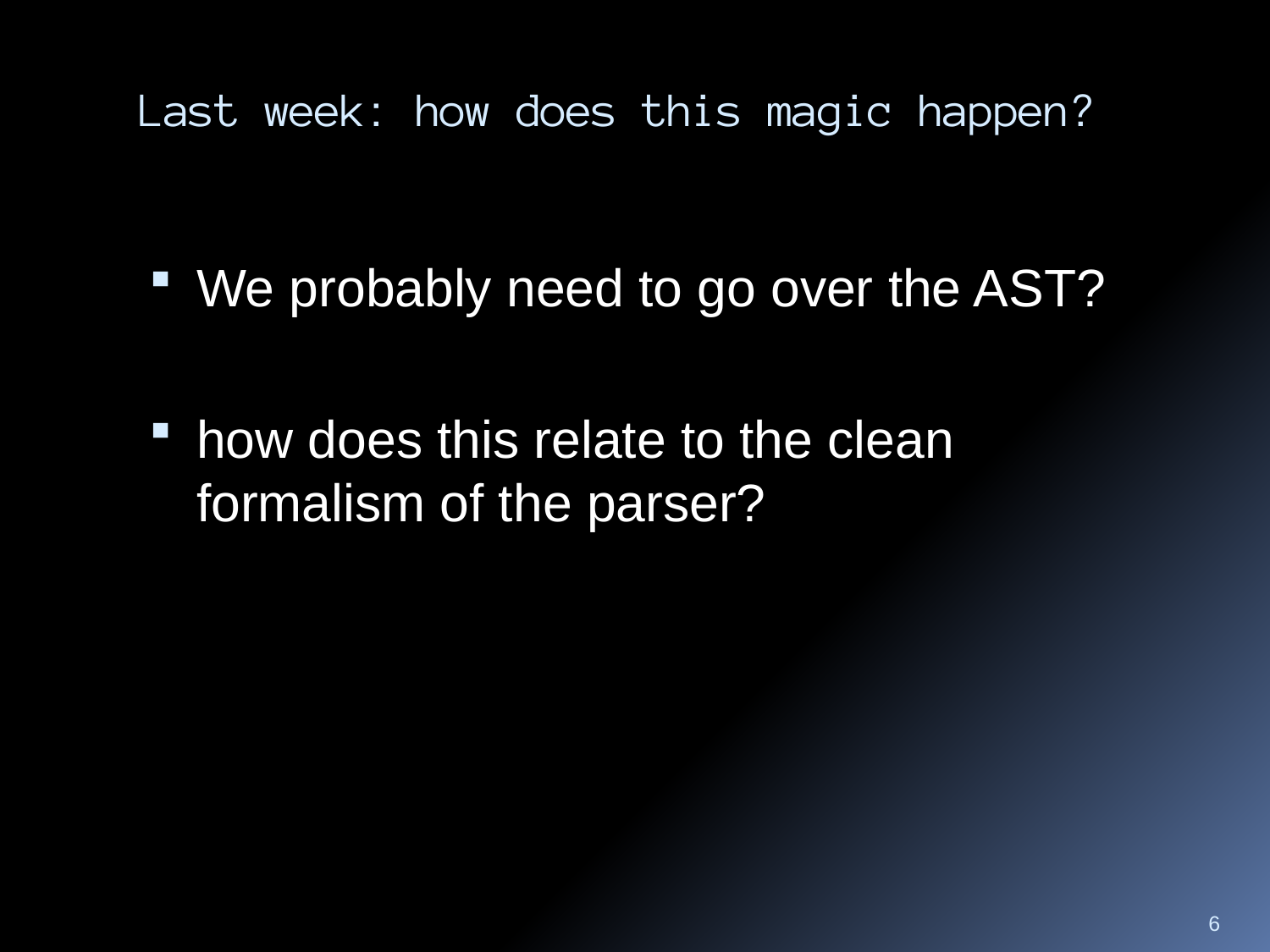

# Last week: how does this magic happen?
We probably need to go over the AST?

how does this relate to the clean formalism of the parser?
6